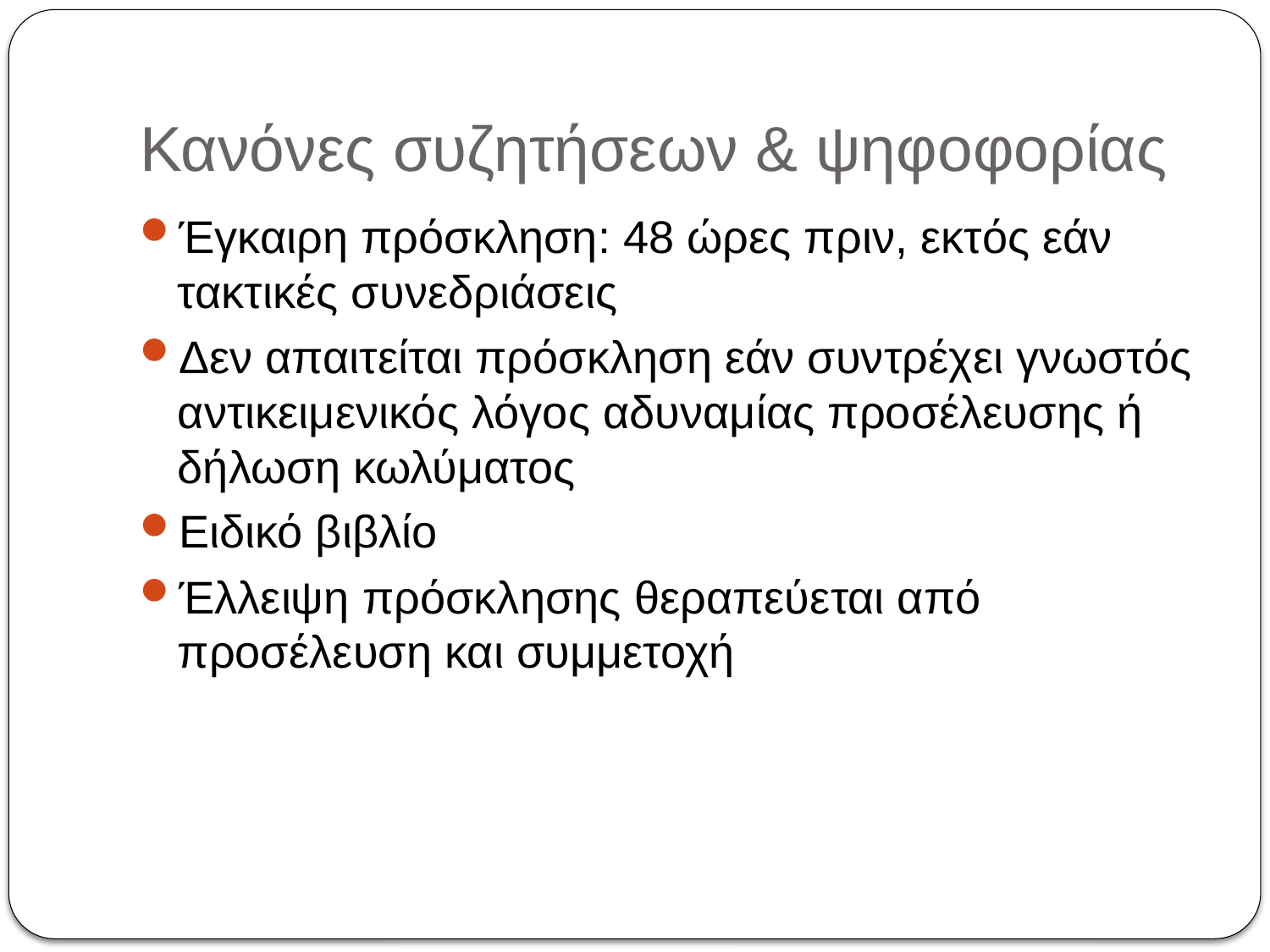

# Κανόνες συζητήσεων & ψηφοφορίας
Έγκαιρη πρόσκληση: 48 ώρες πριν, εκτός εάν τακτικές συνεδριάσεις
Δεν απαιτείται πρόσκληση εάν συντρέχει γνωστός αντικειμενικός λόγος αδυναμίας προσέλευσης ή δήλωση κωλύματος
Ειδικό βιβλίο
Έλλειψη πρόσκλησης θεραπεύεται από προσέλευση και συμμετοχή